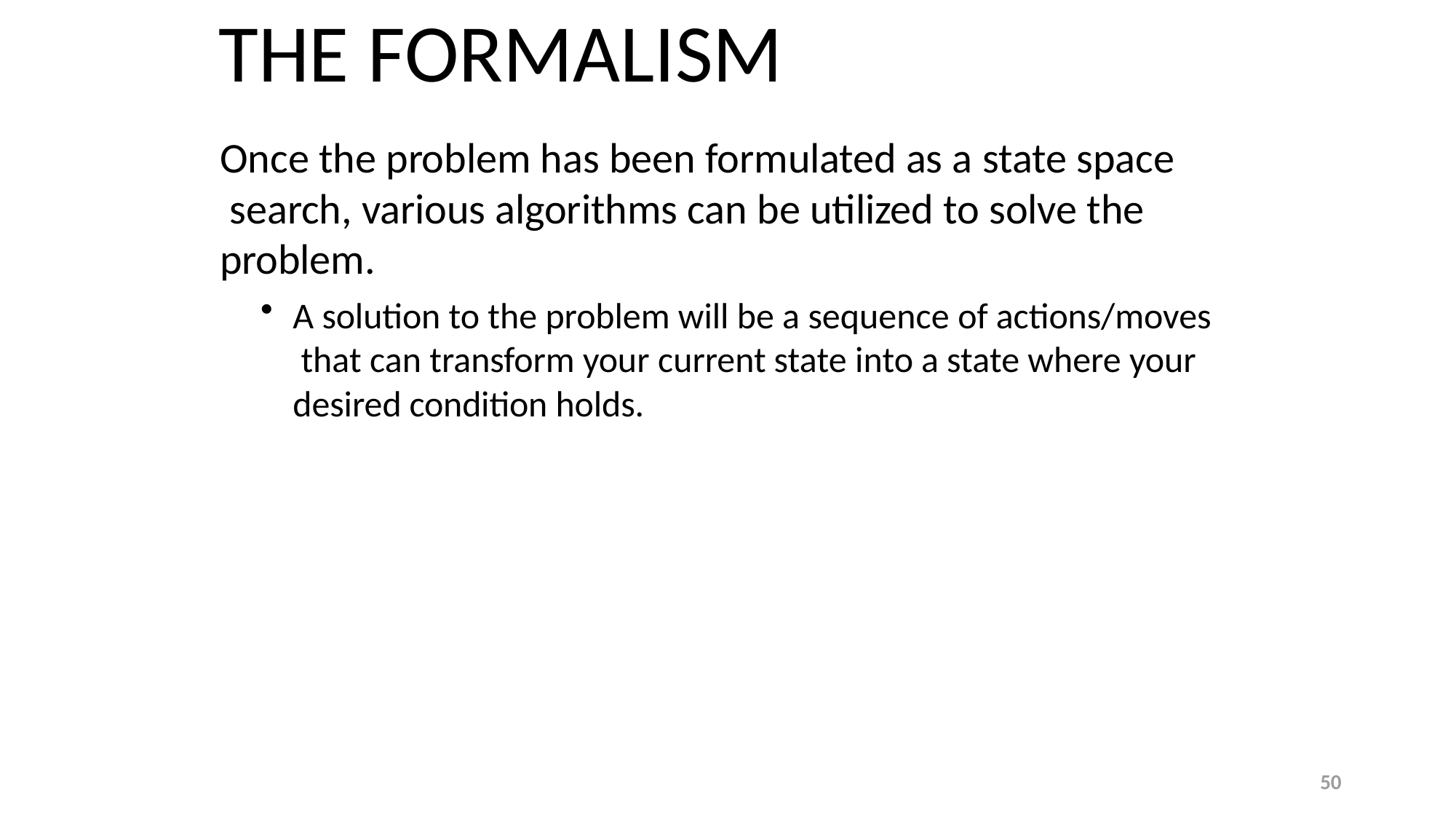

# The Formalism
Once the problem has been formulated as a state space  search, various algorithms can be utilized to solve the  problem.
A solution to the problem will be a sequence of actions/moves  that can transform your current state into a state where your  desired condition holds.
50